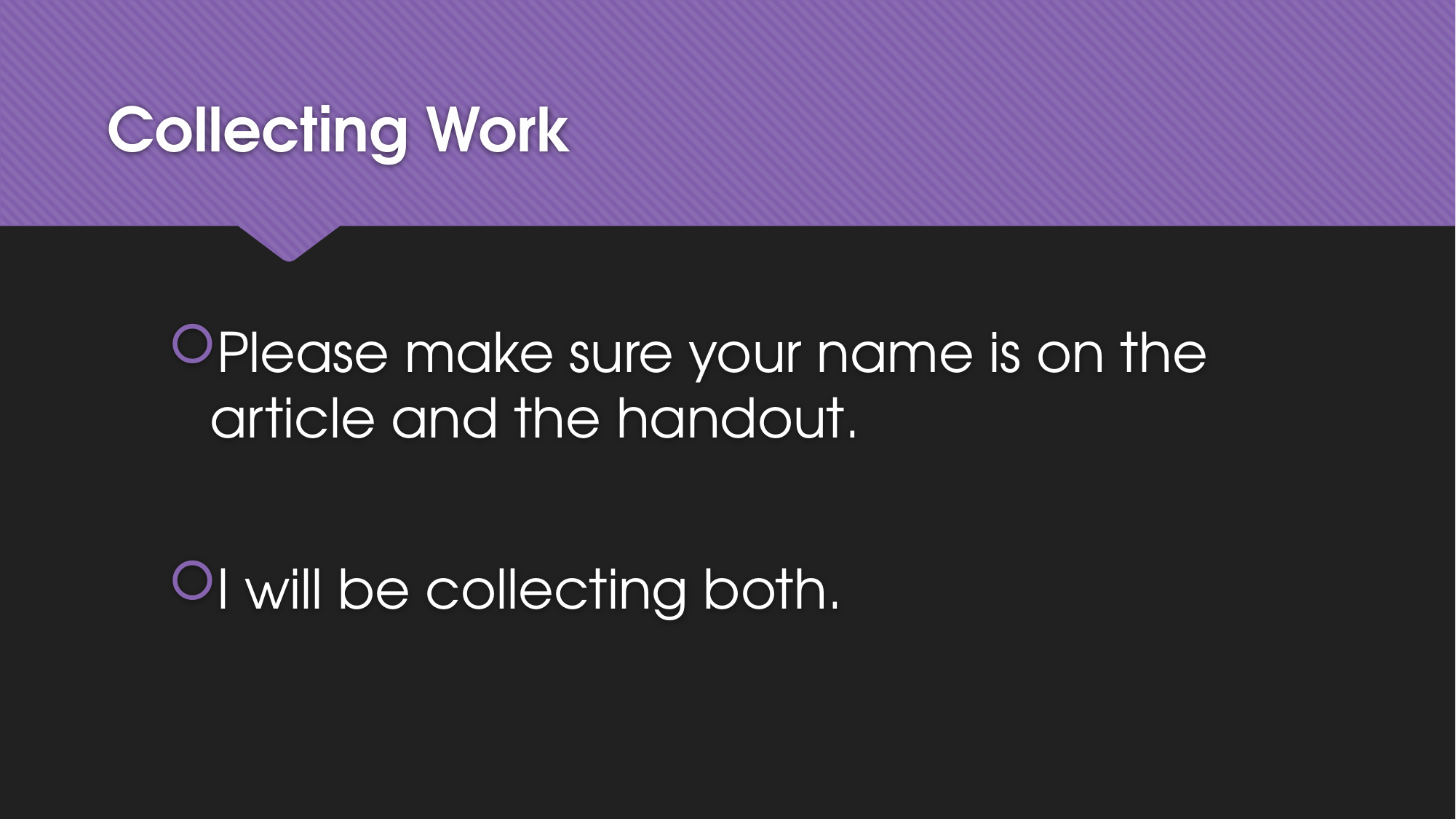

# Collecting Work
Please make sure your name is on the article and the handout.

I will be collecting both.